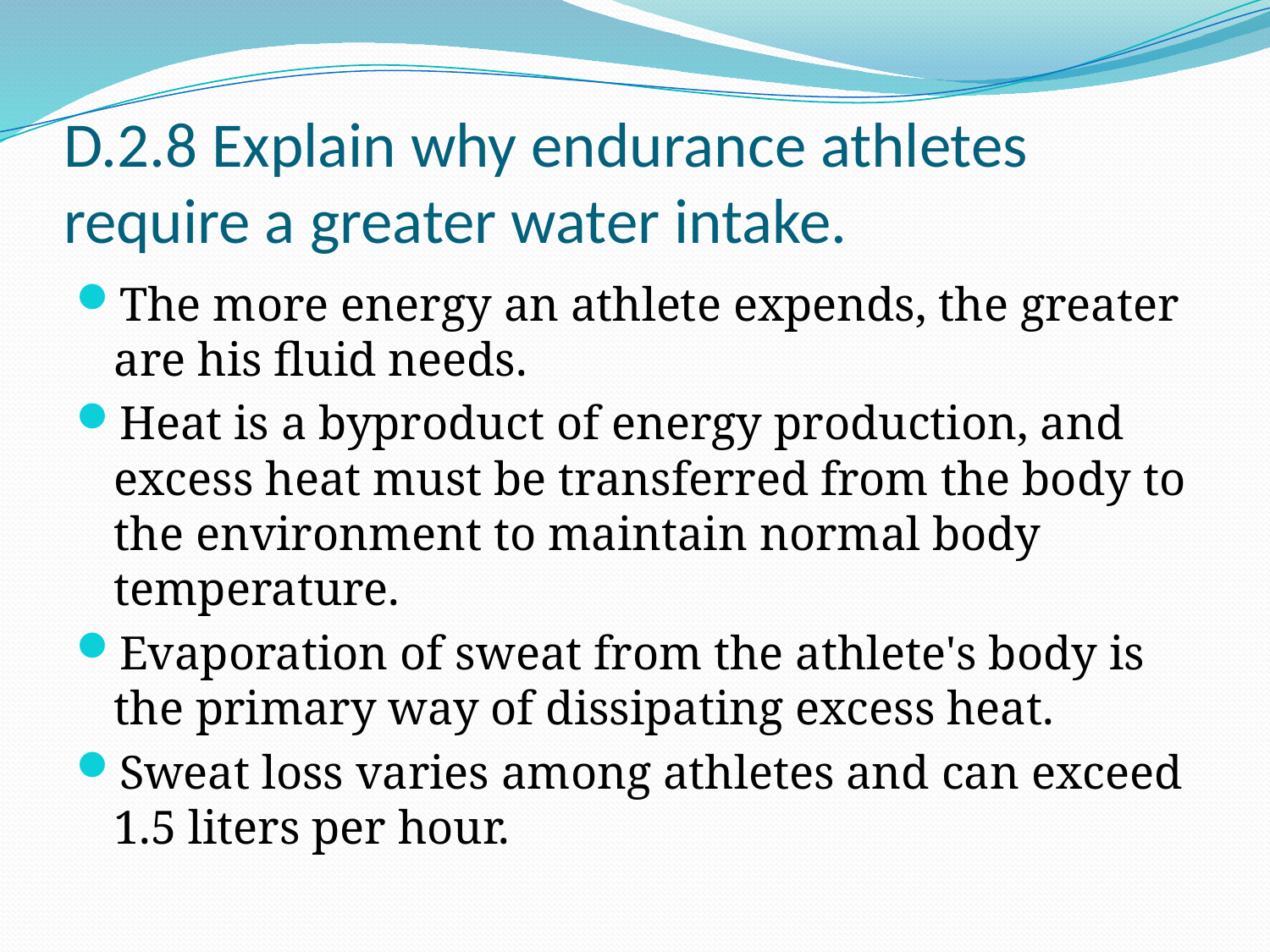

# D.2.8 Explain why endurance athletes require a greater water intake.
The more energy an athlete expends, the greater are his fluid needs.
Heat is a byproduct of energy production, and excess heat must be transferred from the body to the environment to maintain normal body temperature.
Evaporation of sweat from the athlete's body is the primary way of dissipating excess heat.
Sweat loss varies among athletes and can exceed 1.5 liters per hour.